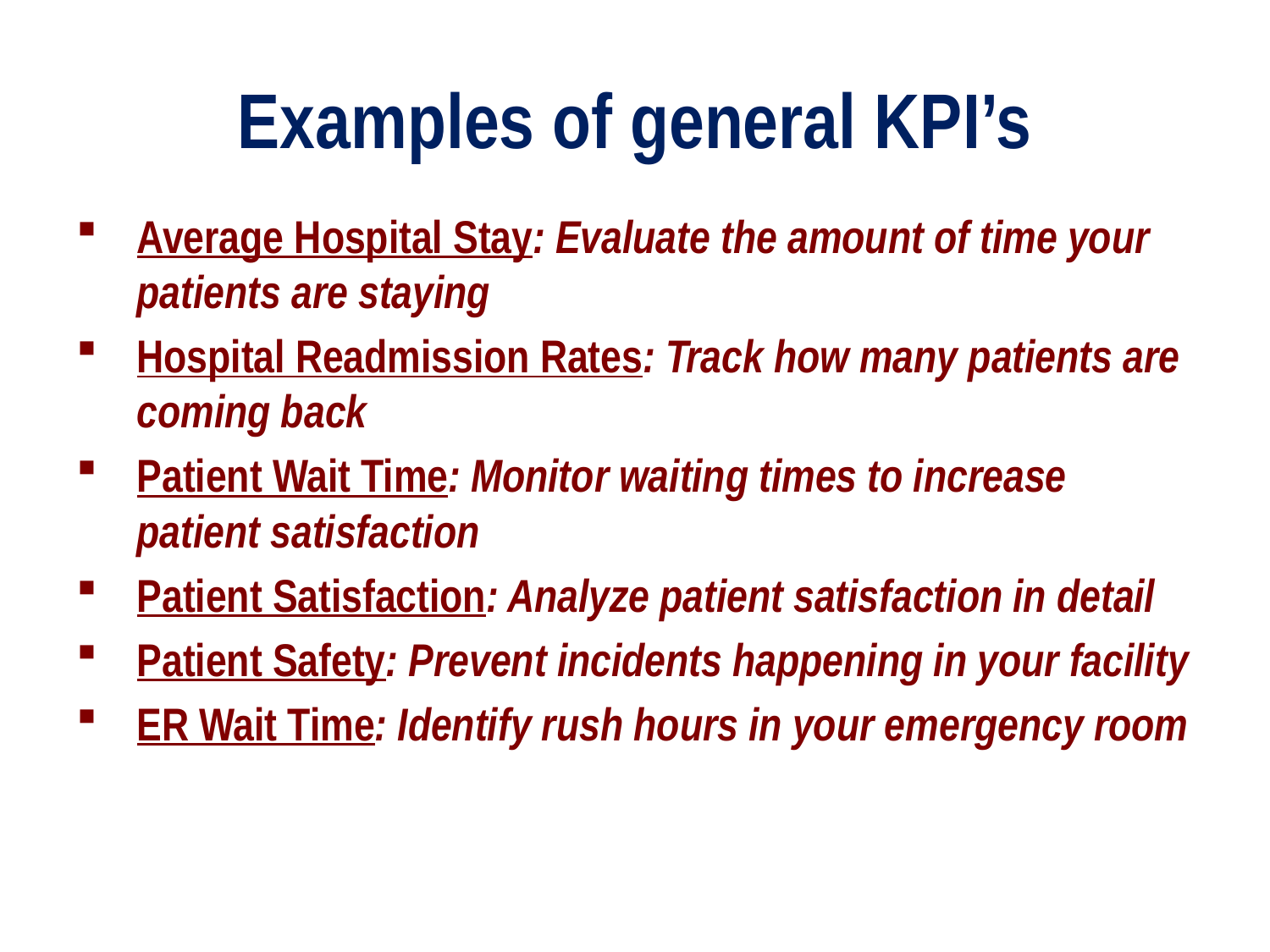

# Examples of general KPI’s
Average Hospital Stay: Evaluate the amount of time your patients are staying
Hospital Readmission Rates: Track how many patients are coming back
Patient Wait Time: Monitor waiting times to increase patient satisfaction
Patient Satisfaction: Analyze patient satisfaction in detail
Patient Safety: Prevent incidents happening in your facility
ER Wait Time: Identify rush hours in your emergency room